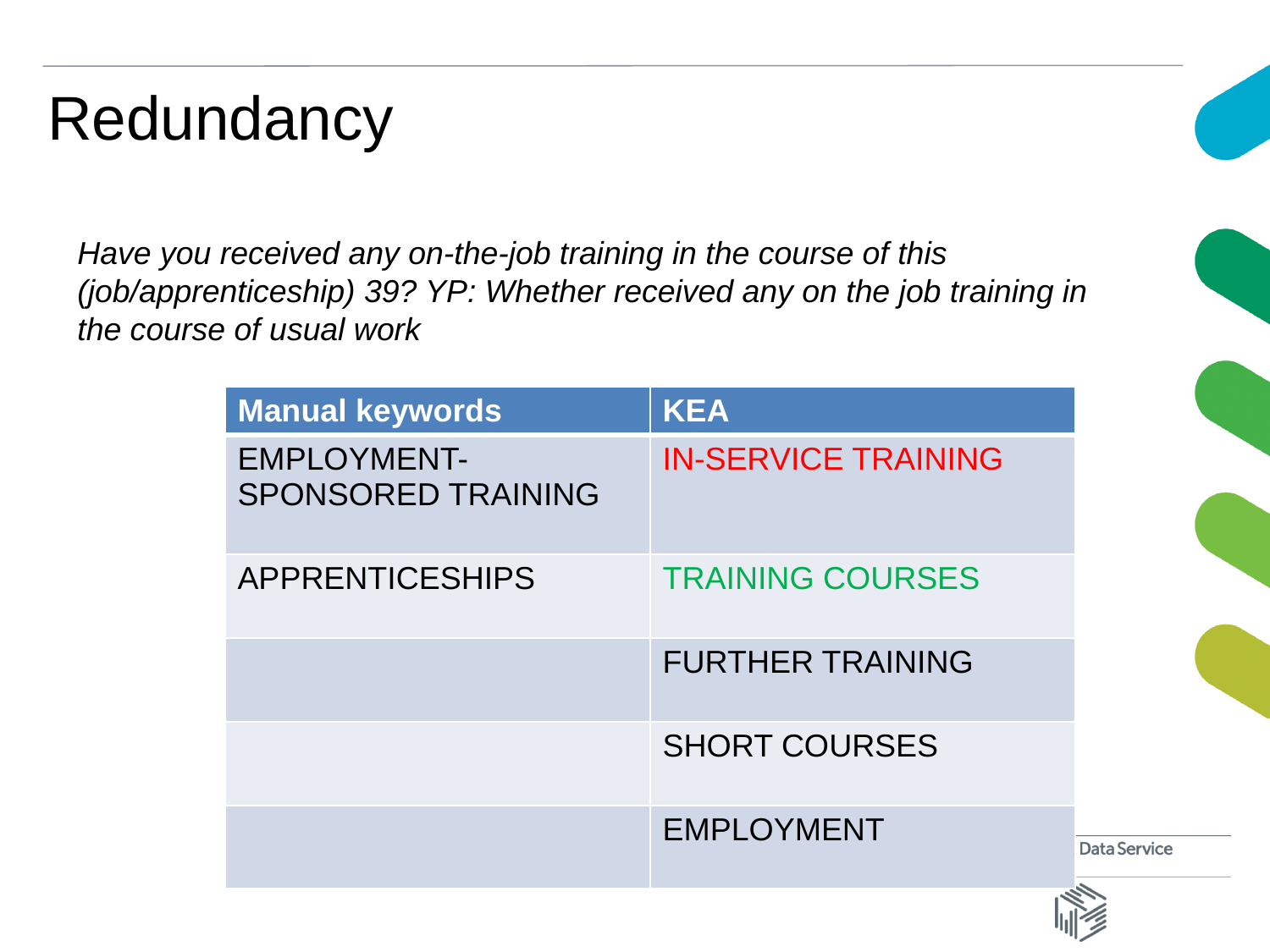

# Redundancy
Have you received any on-the-job training in the course of this (job/apprenticeship) 39? YP: Whether received any on the job training in the course of usual work
| Manual keywords | KEA |
| --- | --- |
| EMPLOYMENT-SPONSORED TRAINING | IN-SERVICE TRAINING |
| APPRENTICESHIPS | TRAINING COURSES |
|  | FURTHER TRAINING |
|  | SHORT COURSES |
|  | EMPLOYMENT |